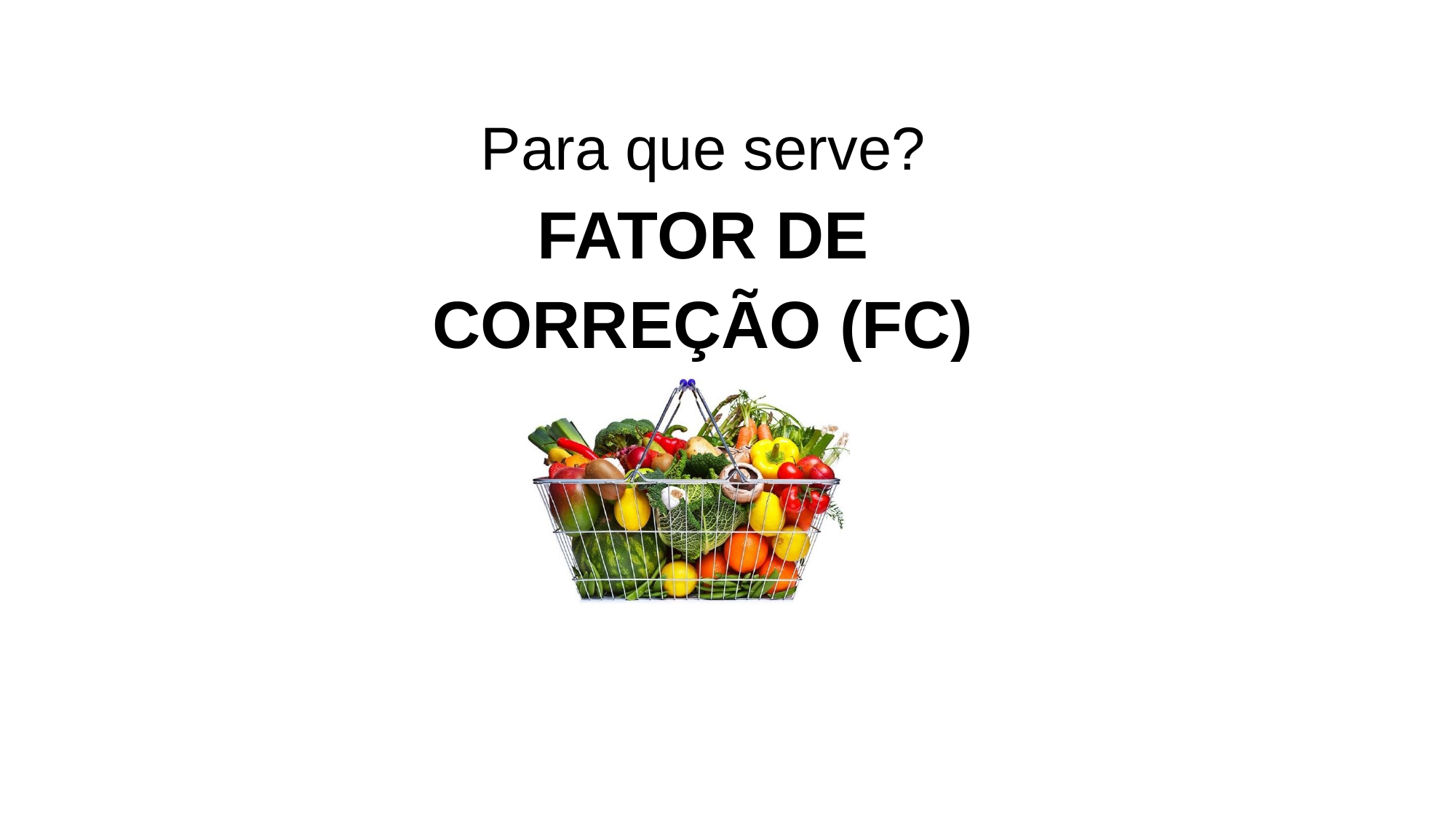

Para que serve?
FATOR DE CORREÇÃO (FC)